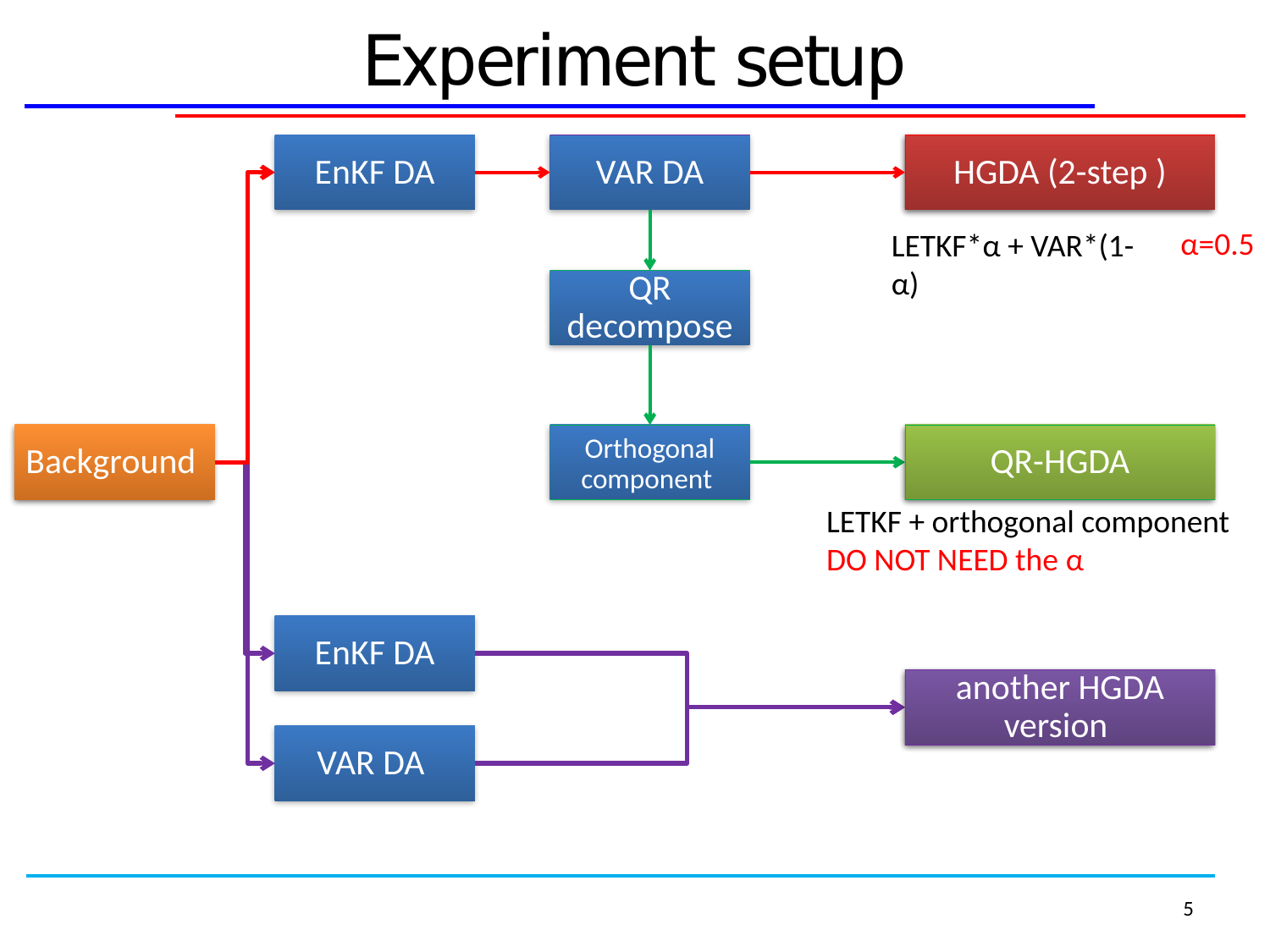

# Experiment setup

EnKF DA

VAR DA

HGDA (2-step )
α=0.5
LETKF*α + VAR*(1-α)

QR decompose

Background

Orthogonal component

QR-HGDA
LETKF + orthogonal component
DO NOT NEED the α

EnKF DA

 another HGDA  version

VAR DA
5